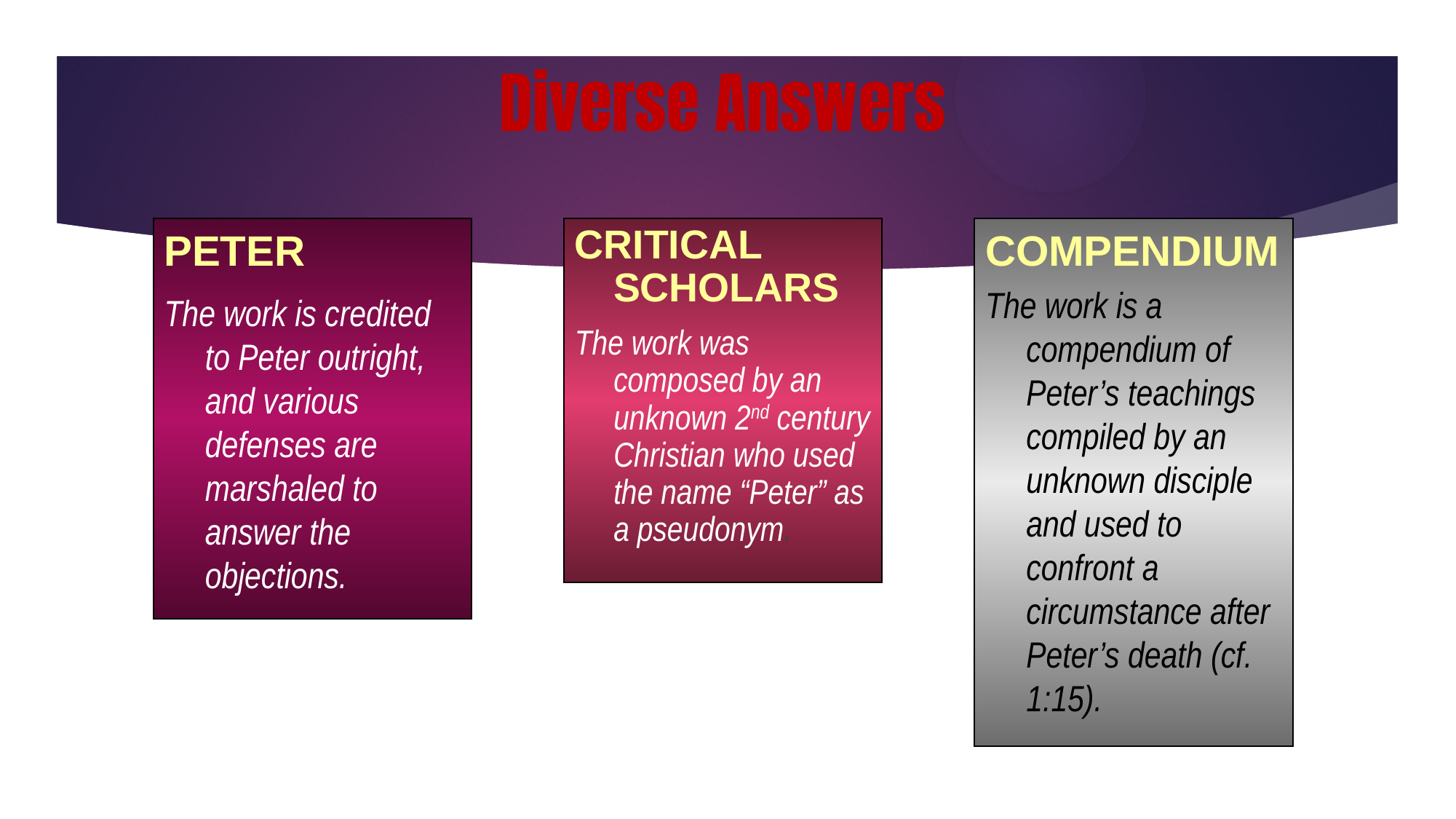

# Diverse Answers
PETER
The work is credited to Peter outright, and various defenses are marshaled to answer the objections.
CRITICAL SCHOLARS
The work was composed by an unknown 2nd century Christian who used the name “Peter” as a pseudonym.
COMPENDIUM
The work is a compendium of Peter’s teachings compiled by an unknown disciple and used to confront a circumstance after Peter’s death (cf. 1:15).